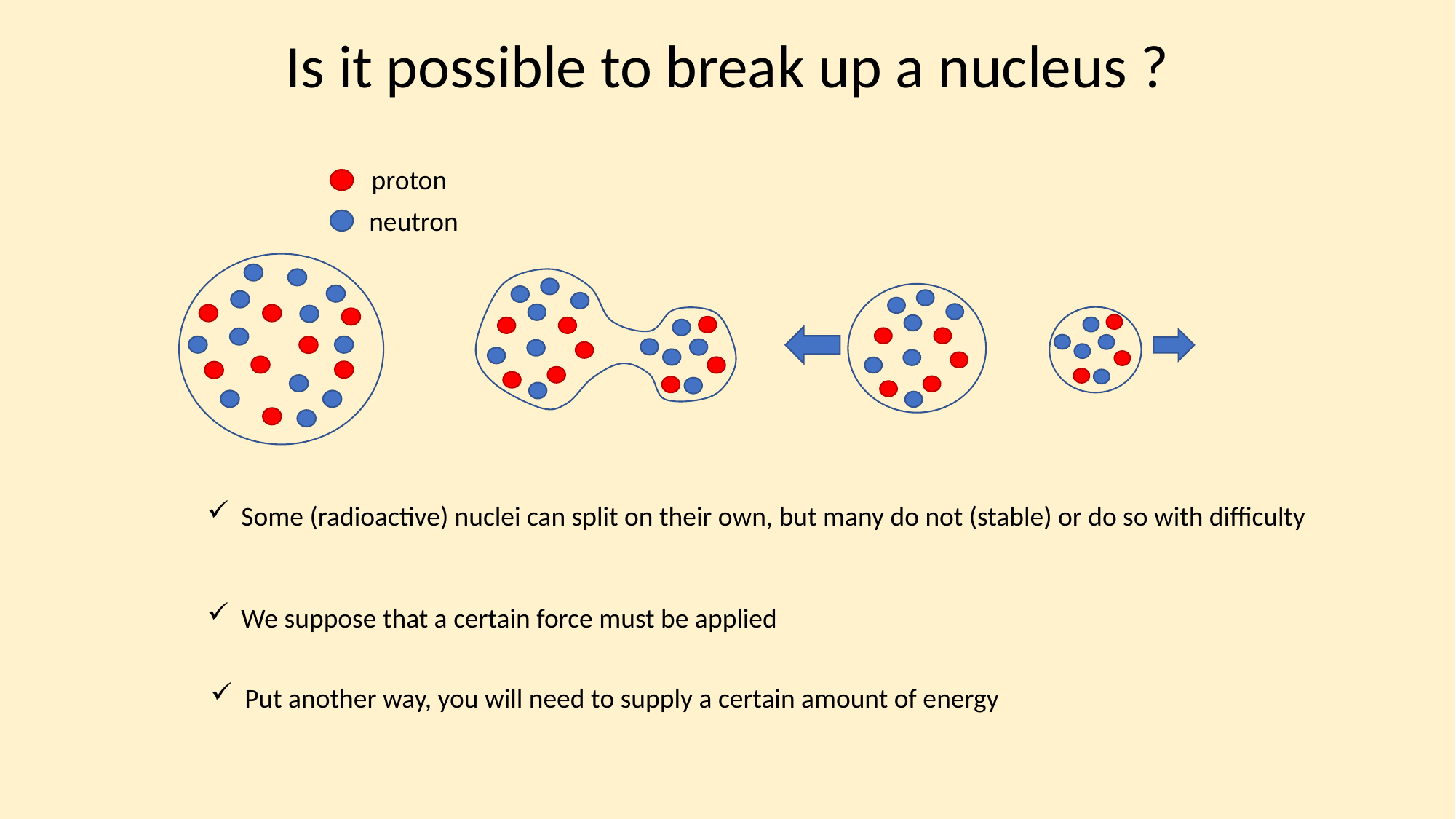

# Is it possible to break up a nucleus ?
proton

neutron

Some (radioactive) nuclei can split on their own, but many do not (stable) or do so with difficulty
We suppose that a certain force must be applied
Put another way, you will need to supply a certain amount of energy